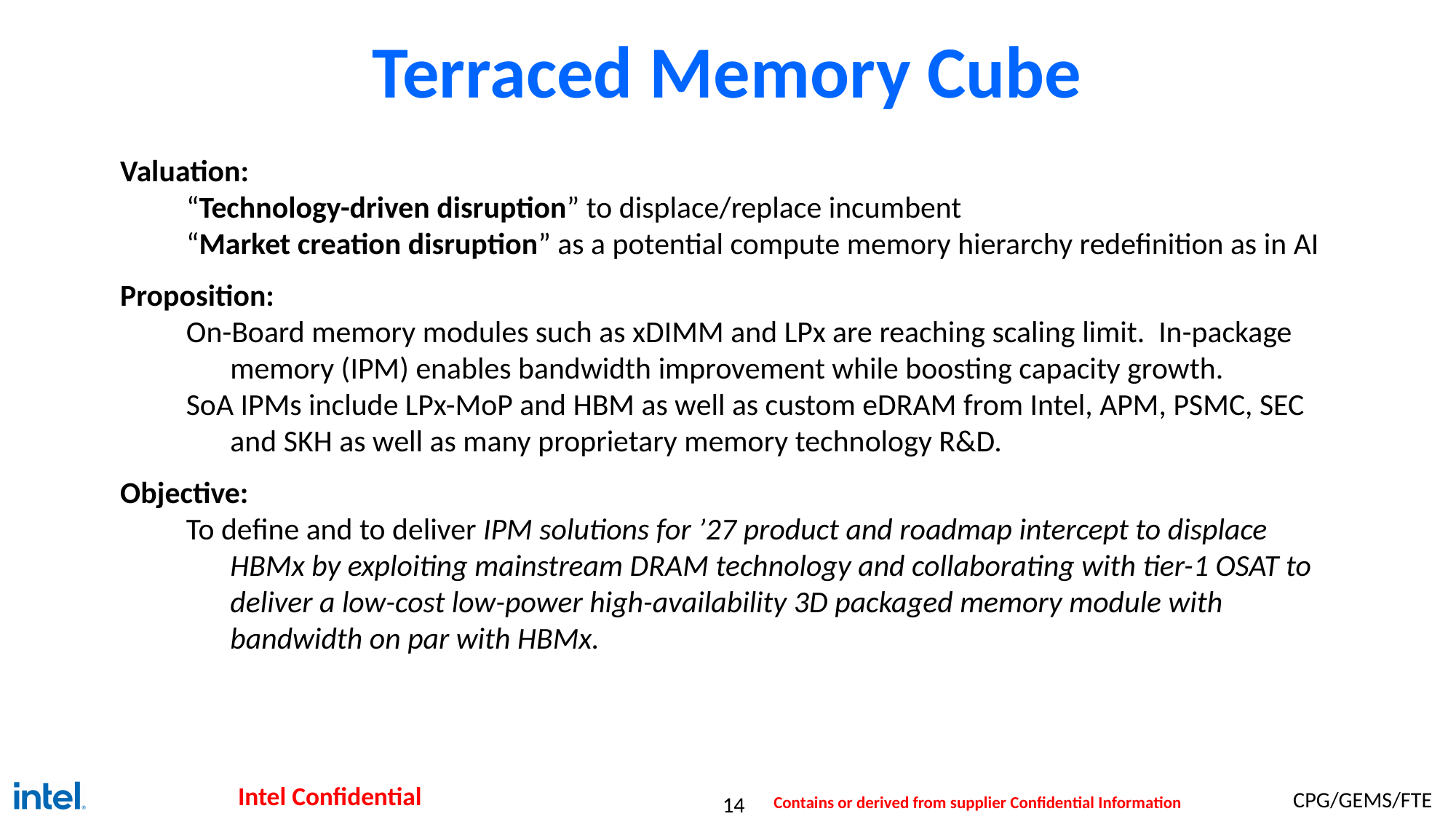

# Terraced Memory Cube
Valuation:
“Technology-driven disruption” to displace/replace incumbent
“Market creation disruption” as a potential compute memory hierarchy redefinition as in AI
Proposition:
On-Board memory modules such as xDIMM and LPx are reaching scaling limit.  In-package memory (IPM) enables bandwidth improvement while boosting capacity growth.
SoA IPMs include LPx-MoP and HBM as well as custom eDRAM from Intel, APM, PSMC, SEC and SKH as well as many proprietary memory technology R&D.
Objective:
To define and to deliver IPM solutions for ’27 product and roadmap intercept to displace HBMx by exploiting mainstream DRAM technology and collaborating with tier-1 OSAT to deliver a low-cost low-power high-availability 3D packaged memory module with bandwidth on par with HBMx.